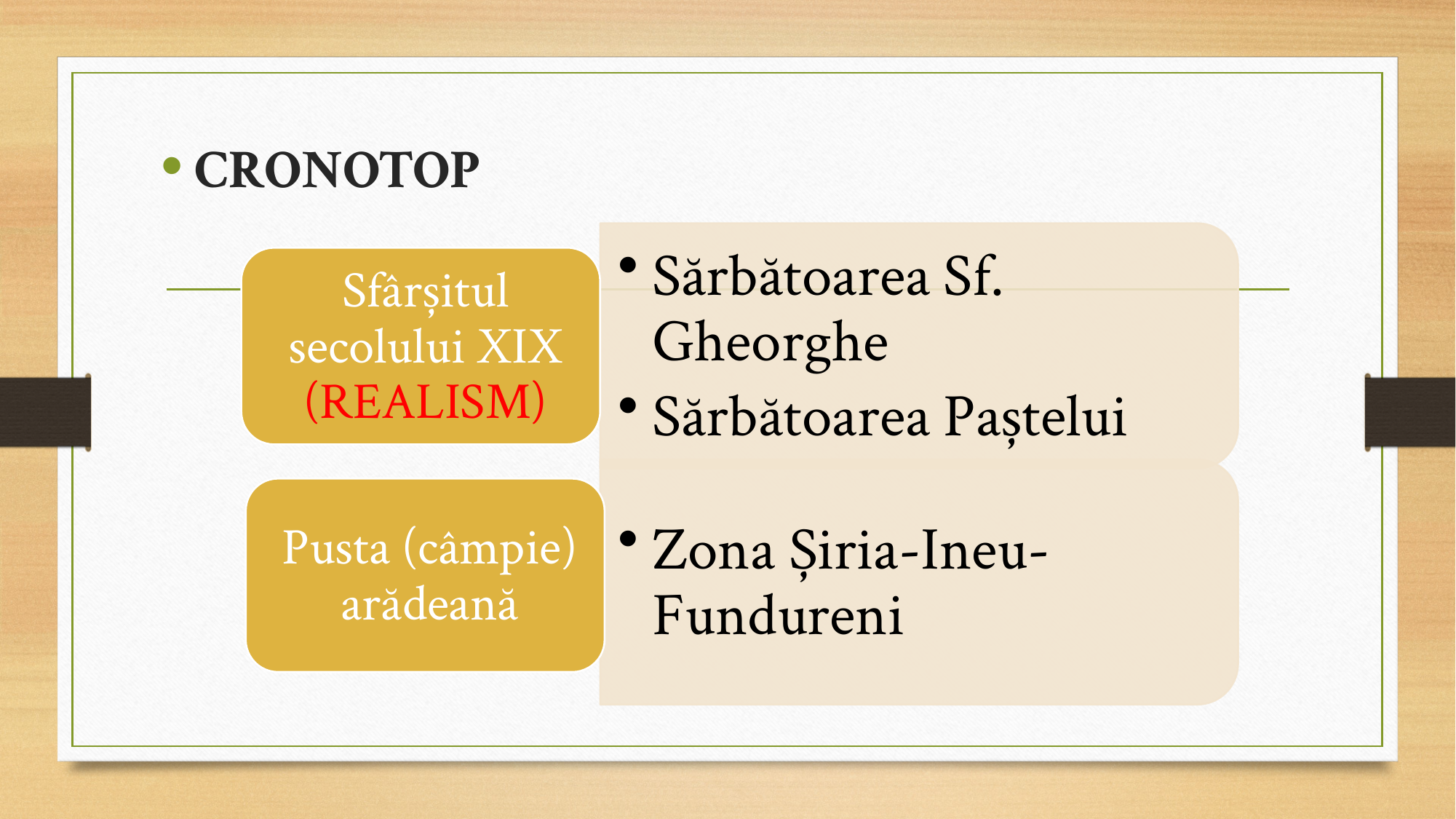

CRONOTOP

Sărbătoarea Sf. Gheorghe
Sărbătoarea Paștelui
Sfârșitul secolului XIX (REALISM)
Zona Șiria-Ineu-Fundureni
Pusta (câmpie) arădeană